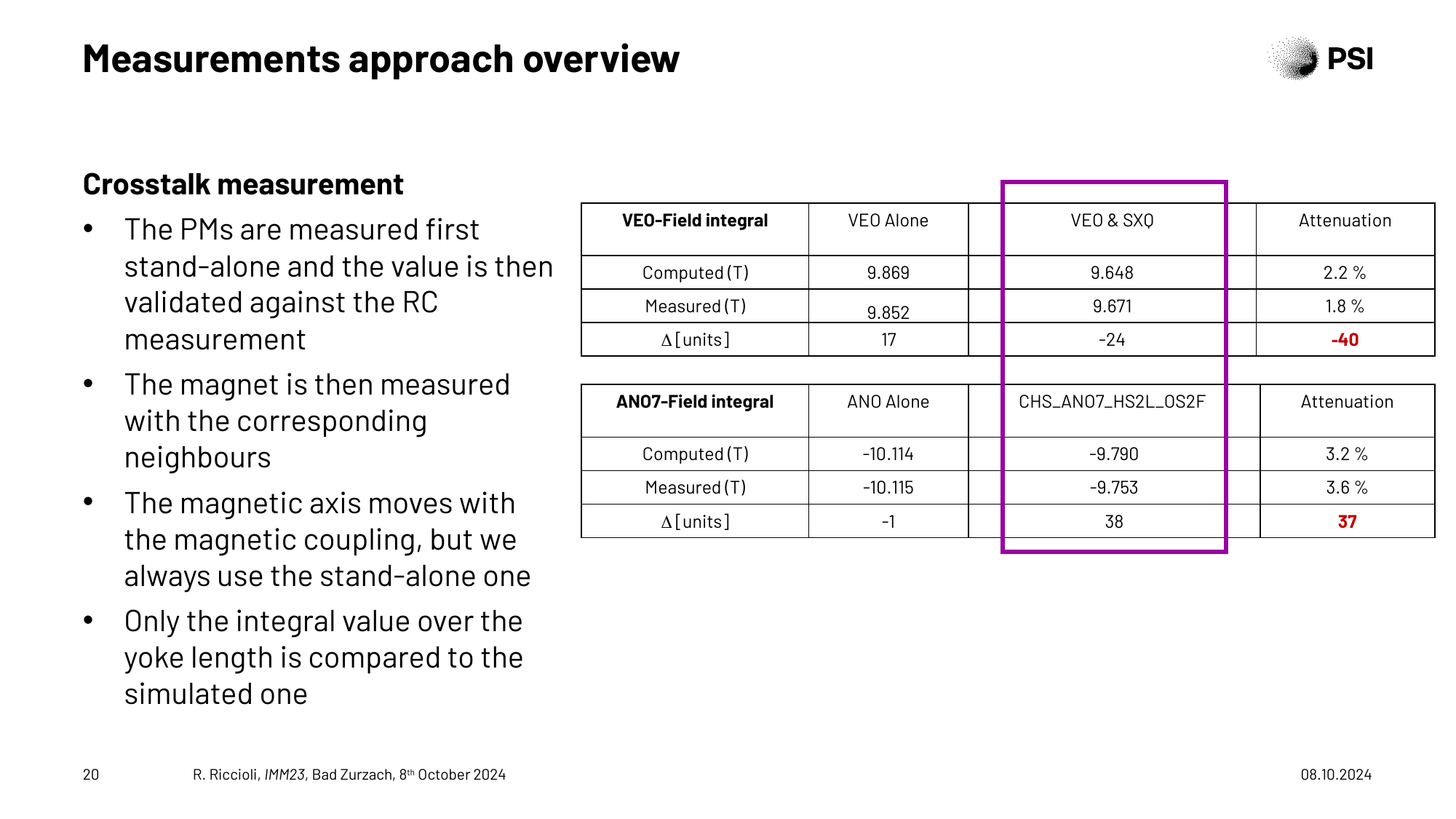

# Measurements approach overview
Crosstalk measurement
The PMs are measured first stand-alone and the value is then validated against the RC measurement
The magnet is then measured with the corresponding neighbours
The magnetic axis moves with the magnetic coupling, but we always use the stand-alone one
Only the integral value over the yoke length is compared to the simulated one

| VEO-Field integral | VEO Alone | VEO & SXQ | Attenuation |
| --- | --- | --- | --- |
| Computed (T) | 9.869 | 9.648 | 2.2 % |
| Measured (T) | 9.852 | 9.671 | 1.8 % |
| Δ [units] | 17 | -24 | −40 |
| ANO7-Field integral | ANO Alone | CHS\_ANO7\_HS2L\_OS2F | Attenuation |
| --- | --- | --- | --- |
| Computed (T) | -10.114 | -9.790 | 3.2 % |
| Measured (T) | -10.115 | -9.753 | 3.6 % |
| Δ [units] | -1 | 38 | 37 |
20
R. Riccioli, IMM23, Bad Zurzach, 8th October 2024
08.10.2024